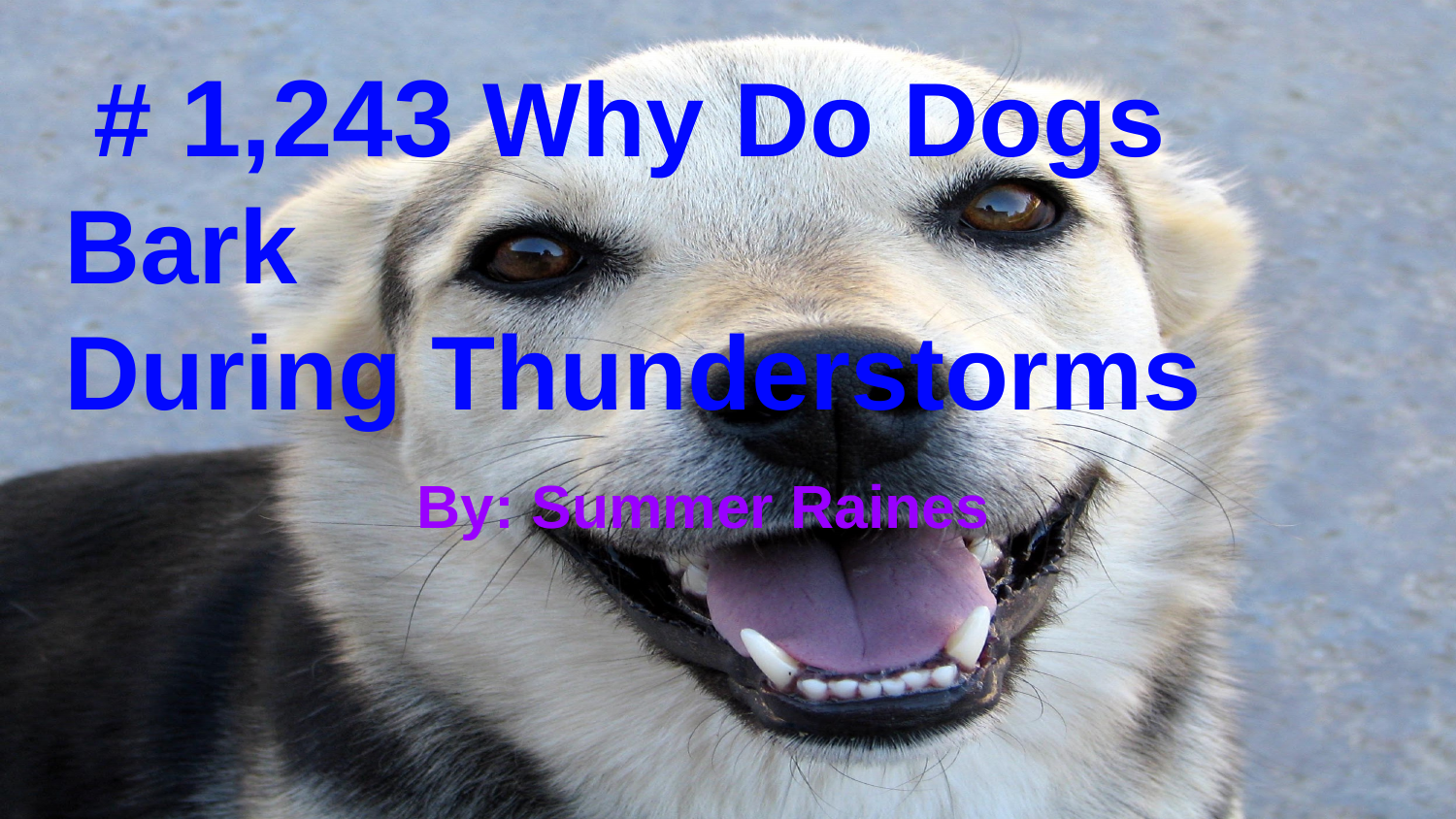

# # 1,243 Why Do Dogs Bark                             During Thunderstorms
By: Summer Raines